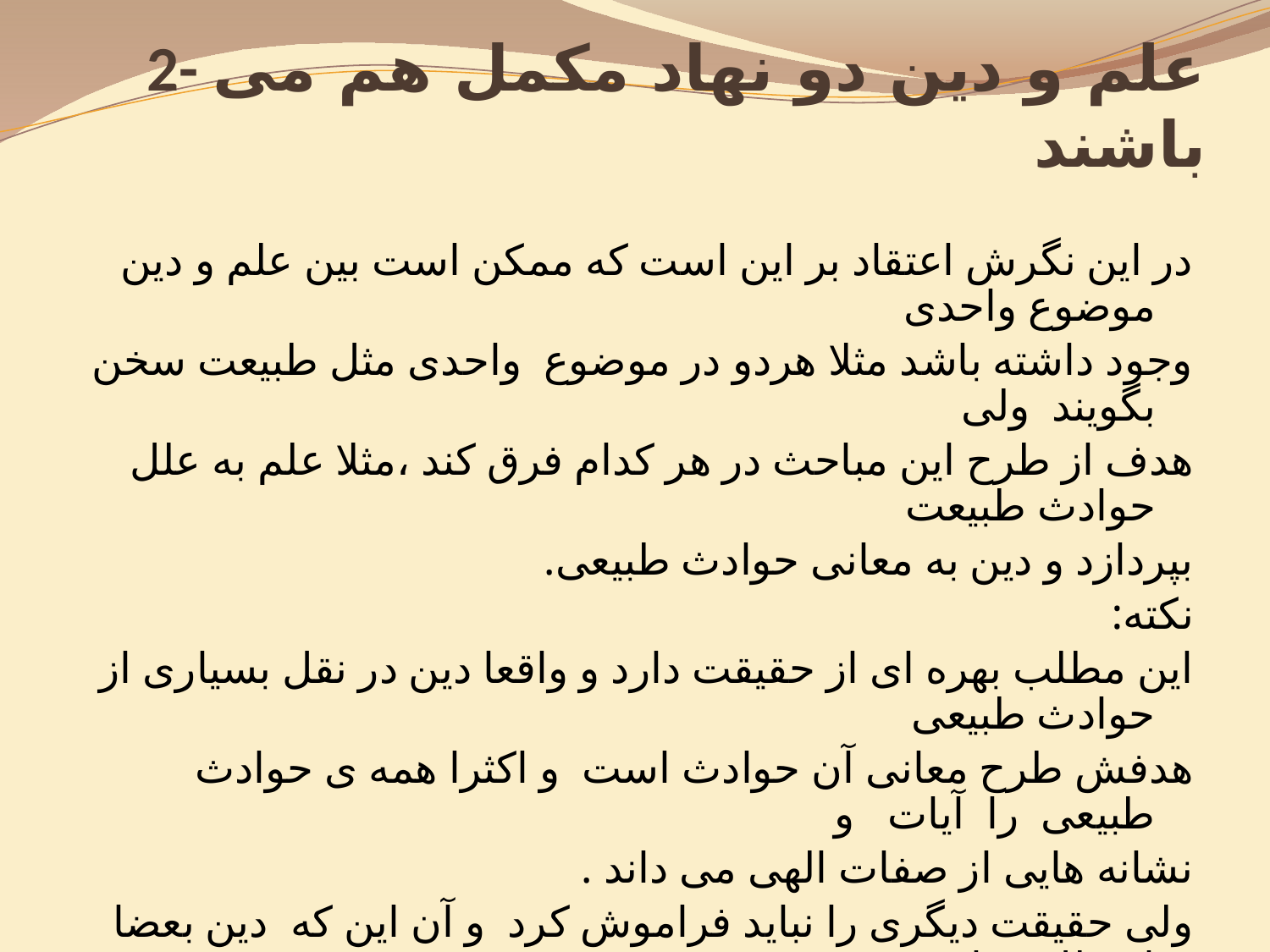

# 2- علم و دین دو نهاد مکمل هم می باشند
در این نگرش اعتقاد بر این است که ممکن است بین علم و دین موضوع واحدی
وجود داشته باشد مثلا هردو در موضوع  واحدی مثل طبیعت سخن بگویند  ولی
هدف از طرح این مباحث در هر کدام فرق کند ،مثلا علم به علل حوادث طبیعت
بپردازد و دین به معانی حوادث طبیعی.
نکته:
این مطلب بهره ای از حقیقت دارد و واقعا دین در نقل بسیاری از حوادث طبیعی
هدفش طرح معانی آن حوادث است  و اکثرا همه ی حوادث  طبیعی  را  آیات   و
نشانه هایی از صفات الهی می داند .
ولی حقیقت دیگری را نباید فراموش کرد  و آن این که  دین بعضا از علل حوادث
طبیعی سخن می گوید و مفاهیمی را از دل  واقعیات و علل طبیعی آنها  استخراج
می کند و واقعیات وعلل بیان شده در دین با یافته های علمی تعارض پیدا می کنند.